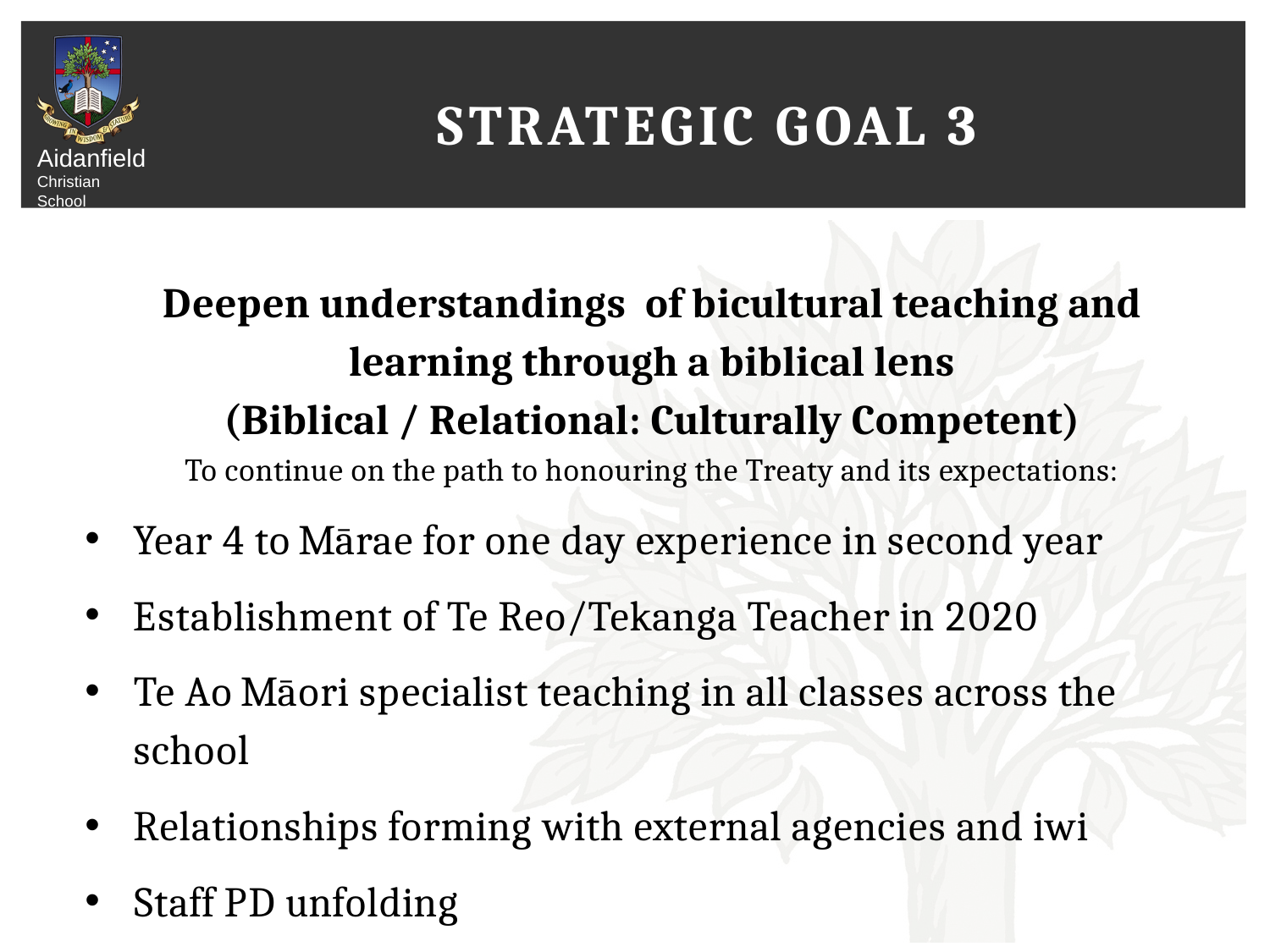

# Strategic Goal 3
Deepen understandings  of bicultural teaching and learning through a biblical lens
(Biblical / Relational: Culturally Competent)
To continue on the path to honouring the Treaty and its expectations:
Year 4 to Mārae for one day experience in second year
Establishment of Te Reo/Tekanga Teacher in 2020
Te Ao Māori specialist teaching in all classes across the school
Relationships forming with external agencies and iwi
Staff PD unfolding